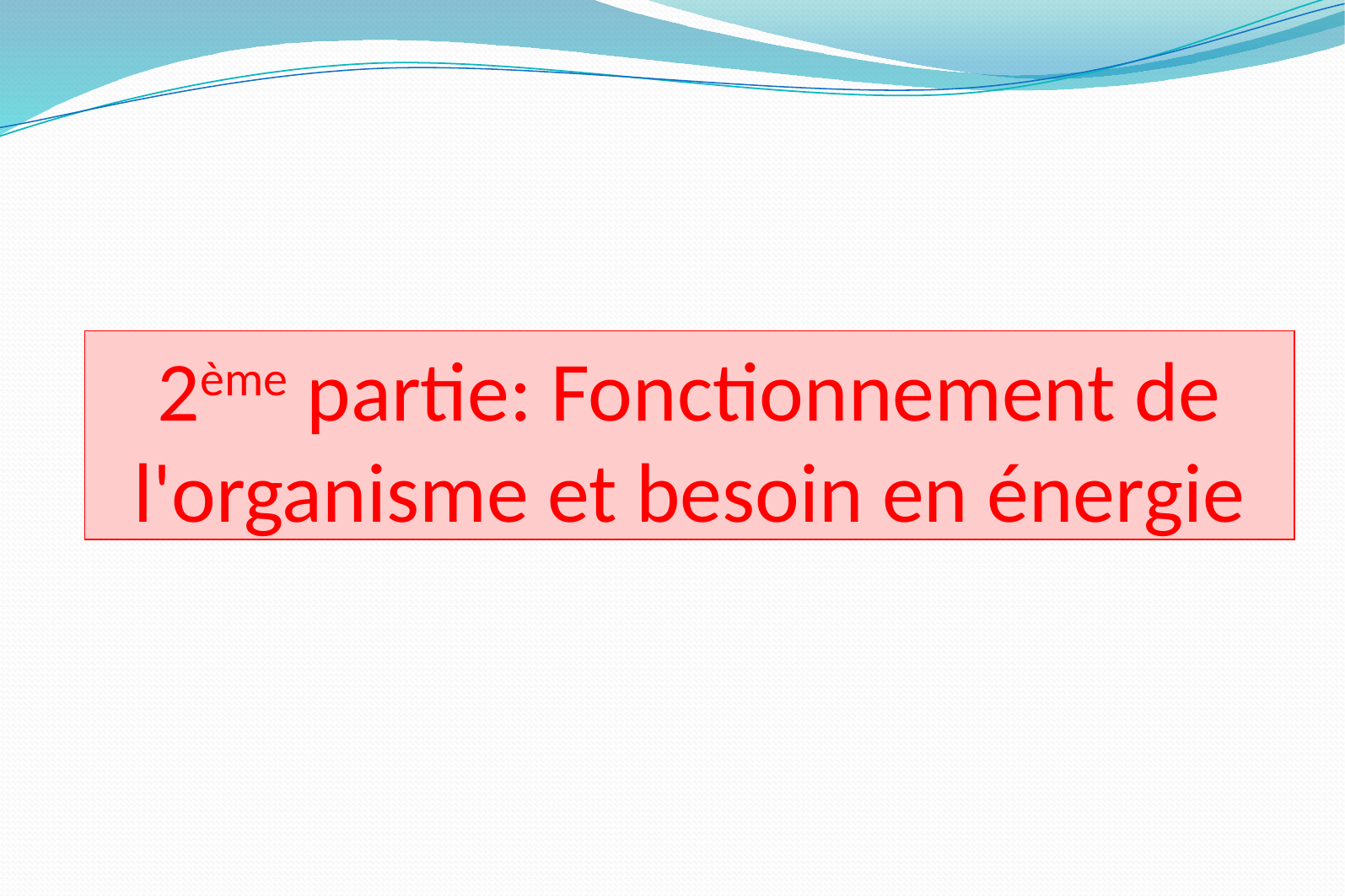

2ème partie: Fonctionnement de l'organisme et besoin en énergie